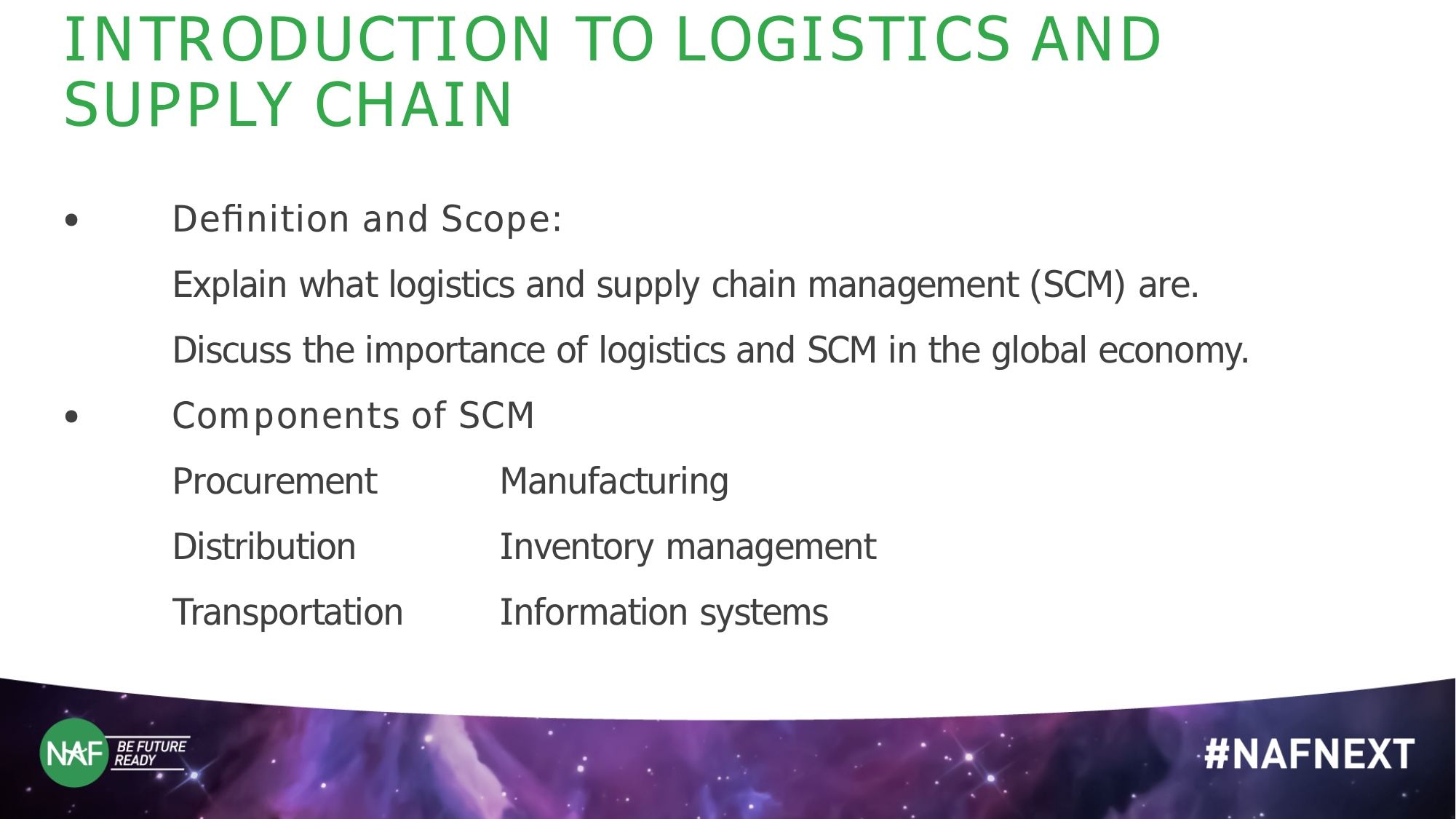

INTRODUCTION TO LOGISTICS AND SUPPLY CHAIN
•	Definition and Scope:
	Explain what logistics and supply chain management (SCM) are.
	Discuss the importance of logistics and SCM in the global economy.
•	Components of SCM
	Procurement  	Manufacturing
	Distribution    	Inventory management
	Transportation	Information systems